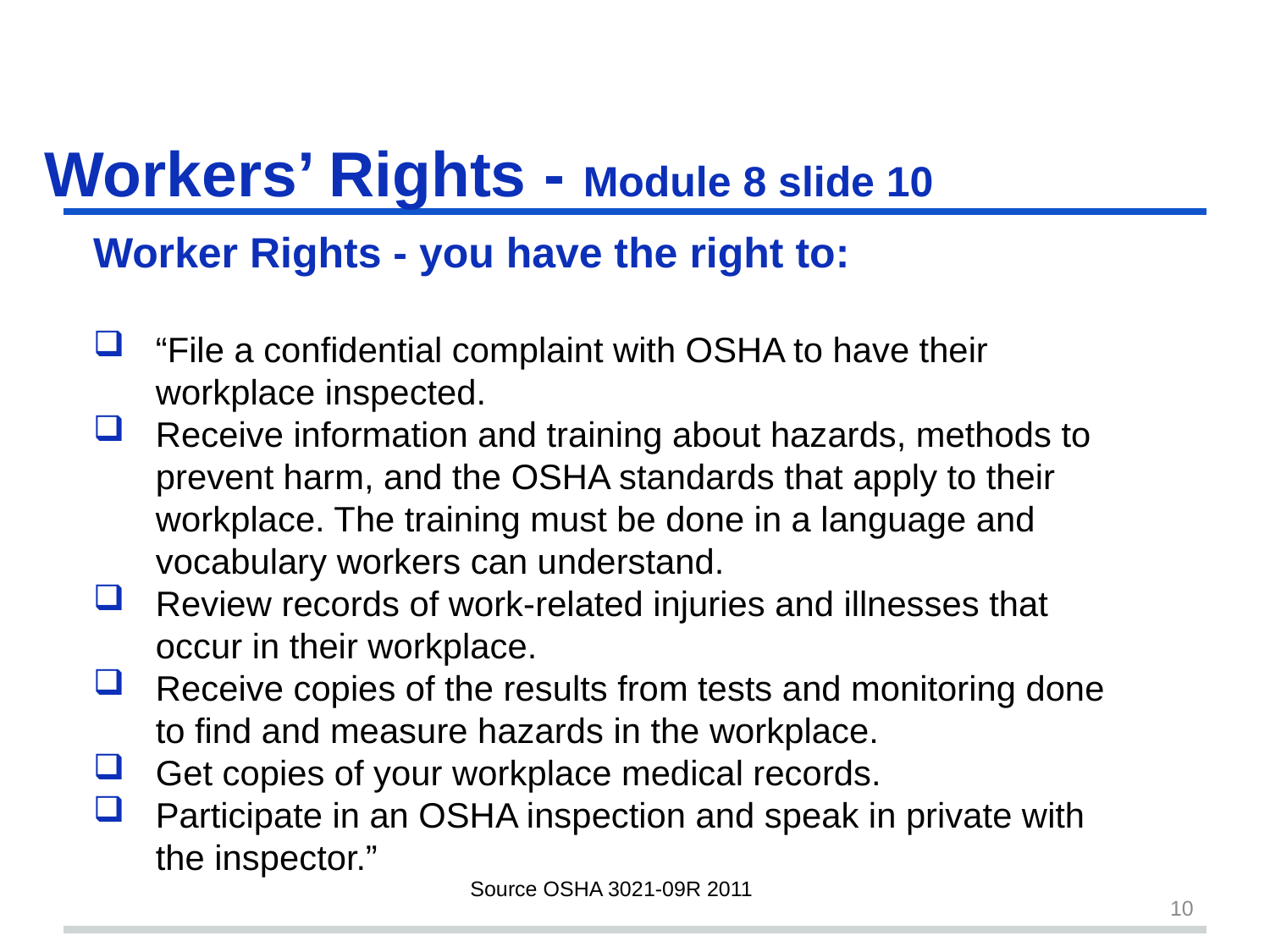

# Workers’ Rights - Module 8 slide 10
Worker Rights - you have the right to:

“File a confidential complaint with OSHA to have their workplace inspected.
Receive information and training about hazards, methods to prevent harm, and the OSHA standards that apply to their workplace. The training must be done in a language and vocabulary workers can understand.
Review records of work-related injuries and illnesses that occur in their workplace.
Receive copies of the results from tests and monitoring done to find and measure hazards in the workplace.
Get copies of your workplace medical records.
Participate in an OSHA inspection and speak in private with the inspector.”

Source OSHA 3021-09R 2011
10